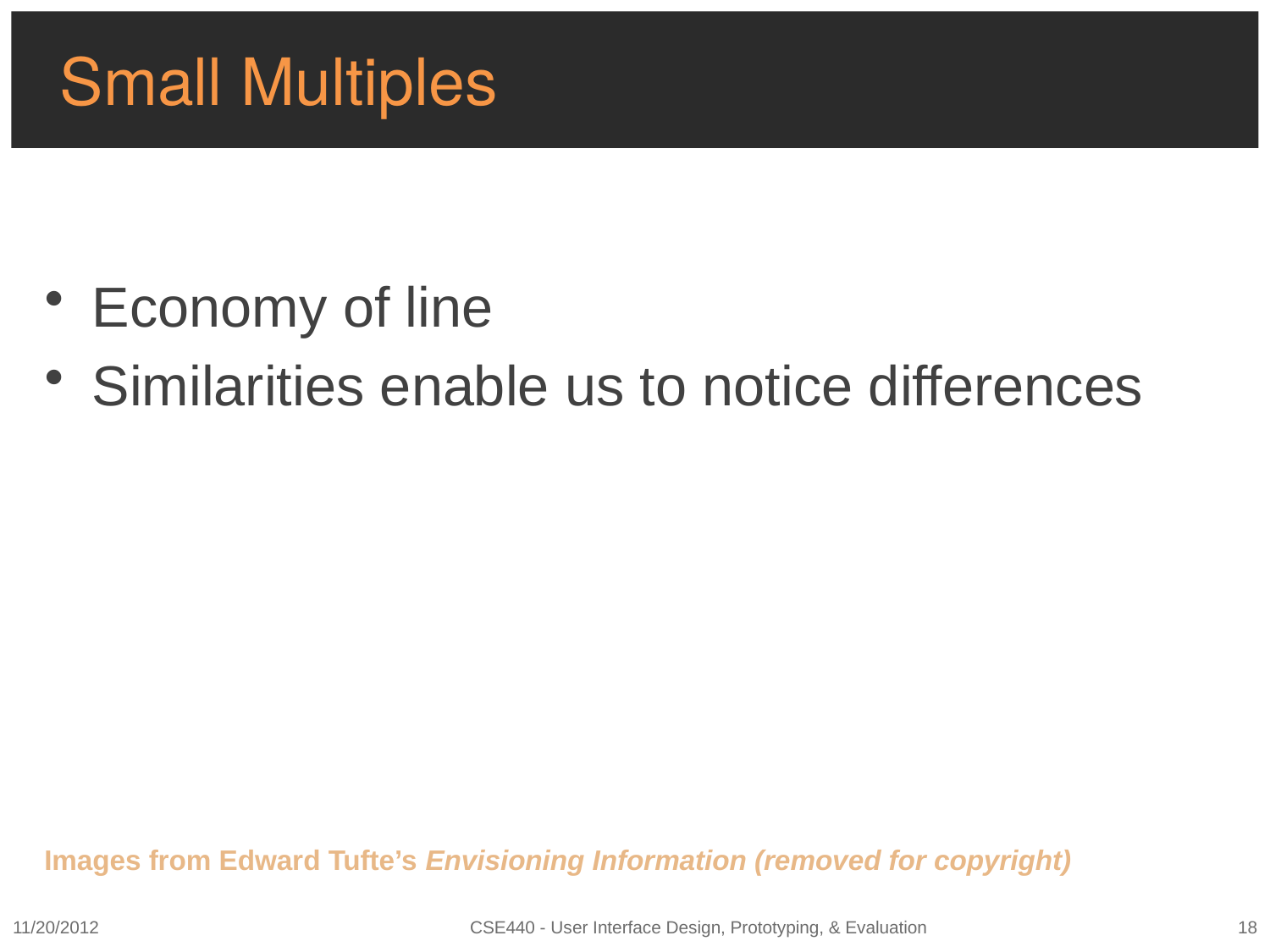

# Small Multiples

Economy of line
Similarities enable us to notice differences
IMAGE REMOVED
Images from Edward Tufte’s Envisioning Information (removed for copyright)
11/20/2012
CSE440 - User Interface Design, Prototyping, & Evaluation
18